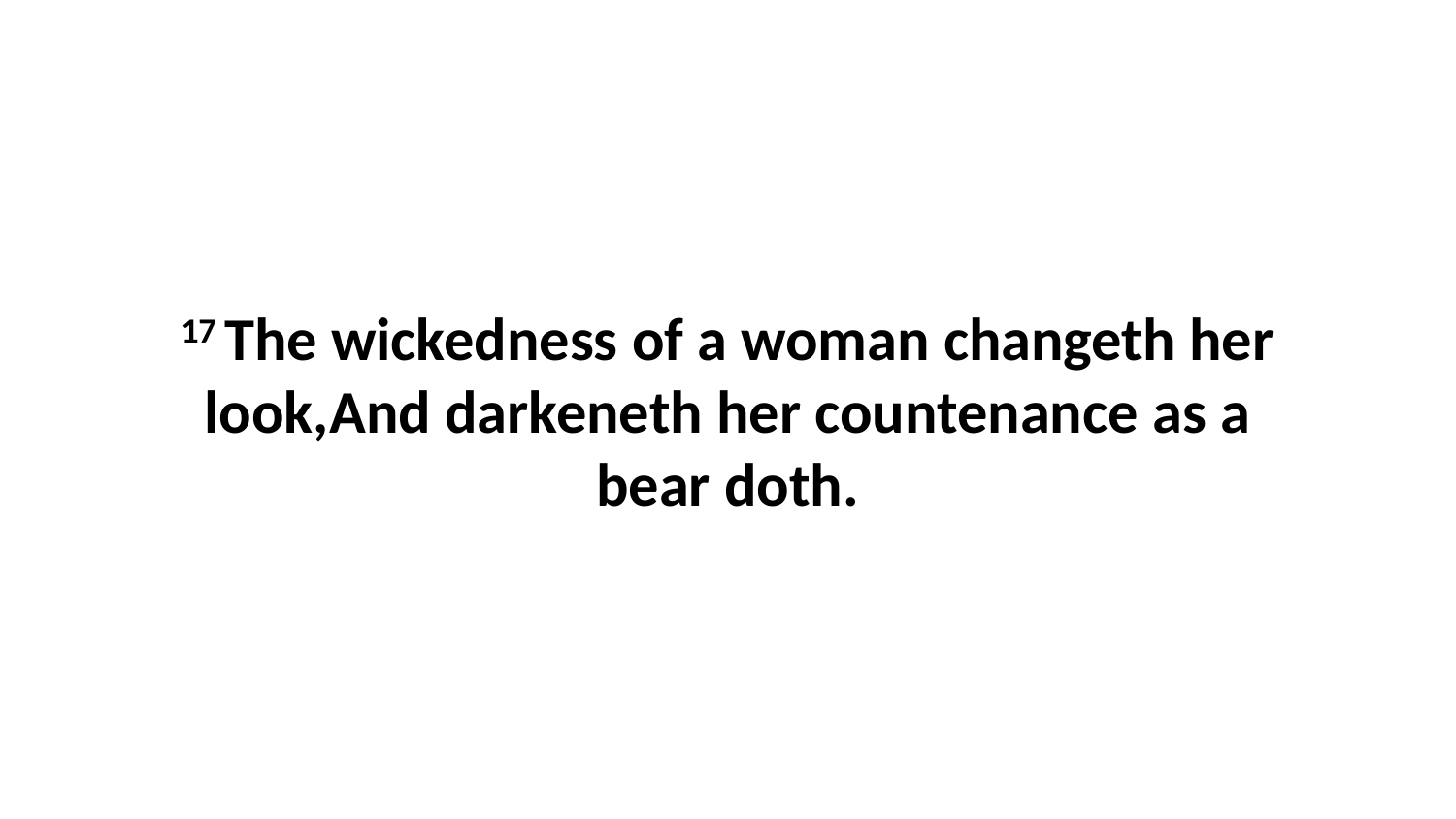

17 The wickedness of a woman changeth her look,And darkeneth her countenance as a bear doth.